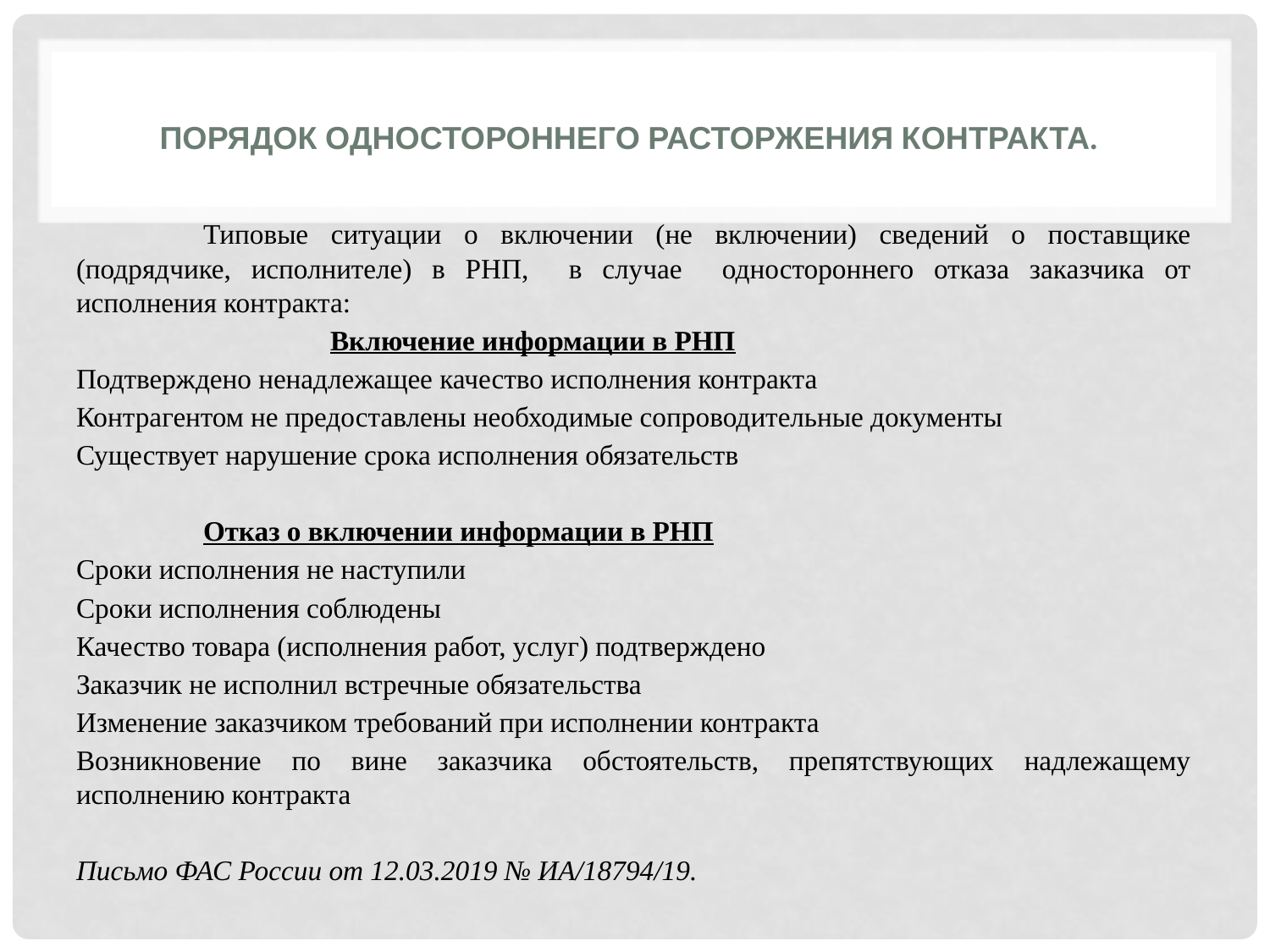

# Порядок одностороннего расторжения контракта.
	Типовые ситуации о включении (не включении) сведений о поставщике (подрядчике, исполнителе) в РНП,  в случае  одностороннего отказа заказчика от исполнения контракта:
		Включение информации в РНП
Подтверждено ненадлежащее качество исполнения контракта
Контрагентом не предоставлены необходимые сопроводительные документы
Существует нарушение срока исполнения обязательств

	Отказ о включении информации в РНП
Сроки исполнения не наступили
Сроки исполнения соблюдены
Качество товара (исполнения работ, услуг) подтверждено
Заказчик не исполнил встречные обязательства
Изменение заказчиком требований при исполнении контракта
Возникновение по вине заказчика обстоятельств, препятствующих надлежащему исполнению контракта

Письмо ФАС России от 12.03.2019 № ИА/18794/19.